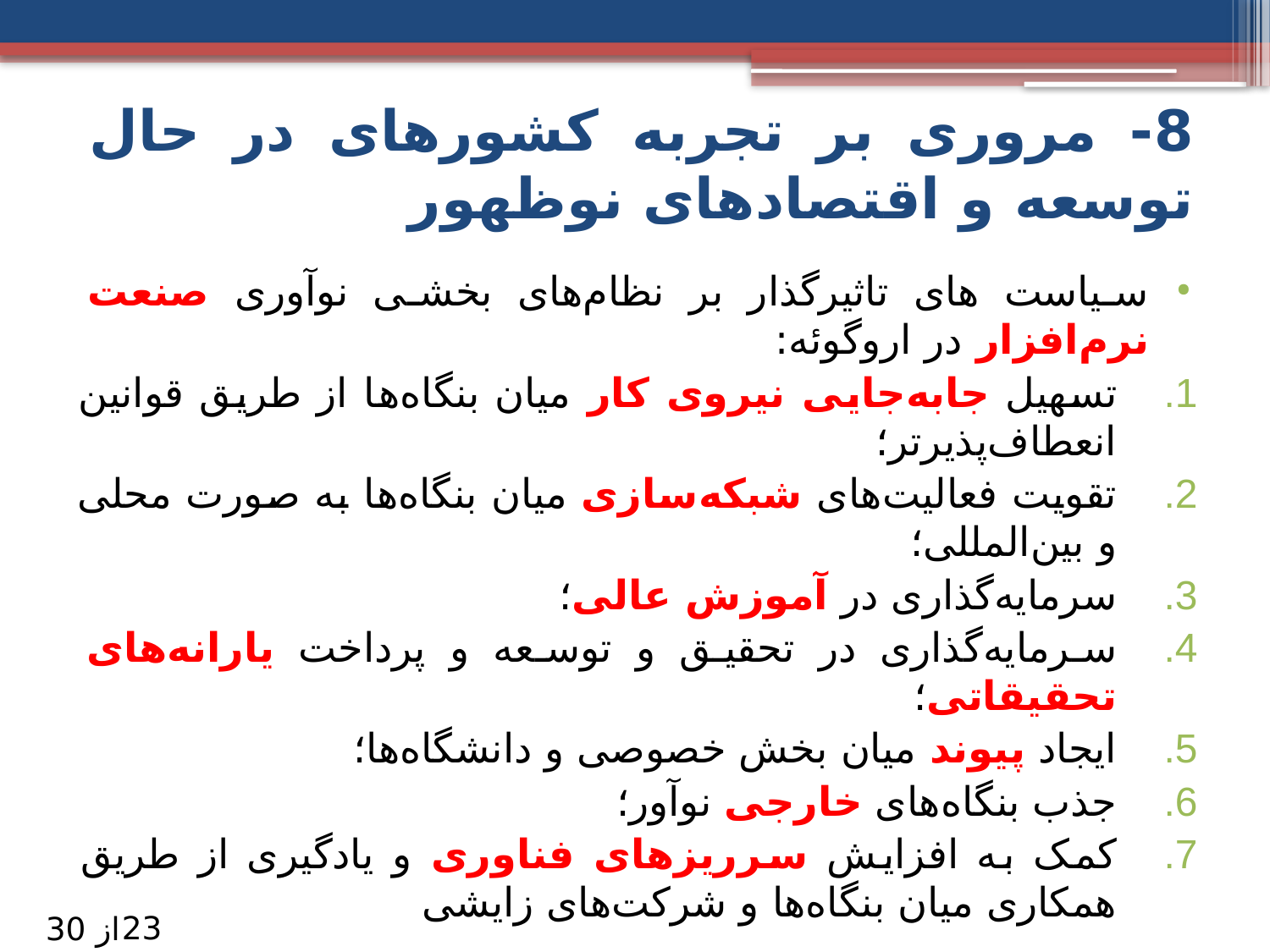

# 8- مروری بر تجربه کشورهای در حال توسعه و اقتصادهای نوظهور
سیاست های تاثیرگذار بر نظام‌های بخشی نوآوری صنعت نرم‌افزار در اروگوئه:
تسهیل جابه‌جایی نیروی کار میان بنگاه‌ها از طریق قوانین انعطاف‌پذیرتر؛
تقویت فعالیت‌های شبکه‌سازی میان بنگاه‌ها به صورت محلی و بین‌المللی؛
سرمایه‌گذاری در آموزش عالی؛
سرمایه‌گذاری در تحقیق و توسعه و پرداخت یارانه‌های تحقیقاتی؛
ایجاد پیوند میان بخش خصوصی و دانشگاه‌ها؛
جذب بنگاه‌های خارجی نوآور؛
کمک به افزایش سرریزهای فناوری و یادگیری از طریق همکاری میان بنگاه‌ها و شرکت‌های زایشی
23
از 30